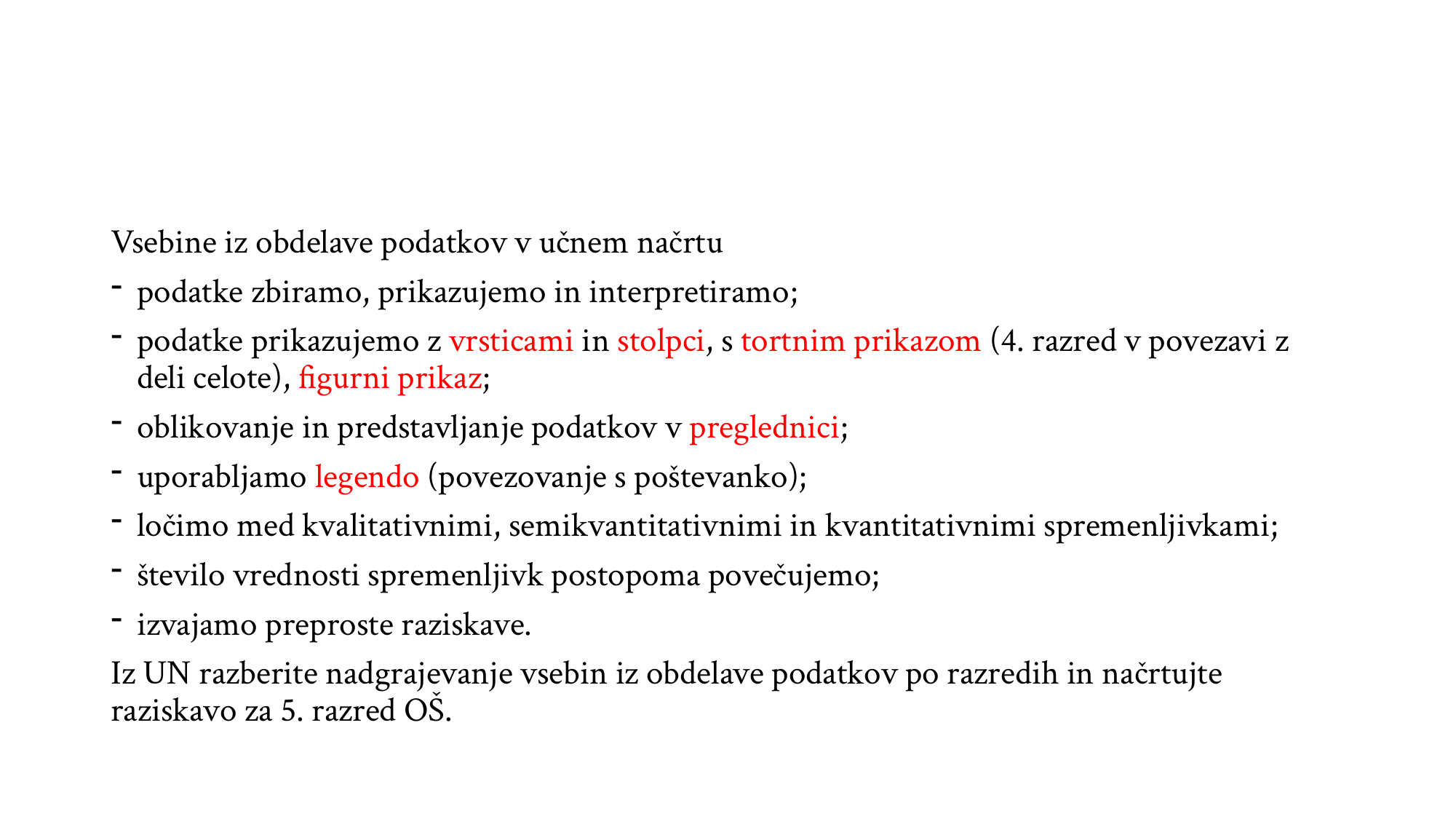

#
Vsebine iz obdelave podatkov v učnem načrtu
podatke zbiramo, prikazujemo in interpretiramo;
podatke prikazujemo z vrsticami in stolpci, s tortnim prikazom (4. razred v povezavi z deli celote), figurni prikaz;
oblikovanje in predstavljanje podatkov v preglednici;
uporabljamo legendo (povezovanje s poštevanko);
ločimo med kvalitativnimi, semikvantitativnimi in kvantitativnimi spremenljivkami;
število vrednosti spremenljivk postopoma povečujemo;
izvajamo preproste raziskave.
Iz UN razberite nadgrajevanje vsebin iz obdelave podatkov po razredih in načrtujte raziskavo za 5. razred OŠ.